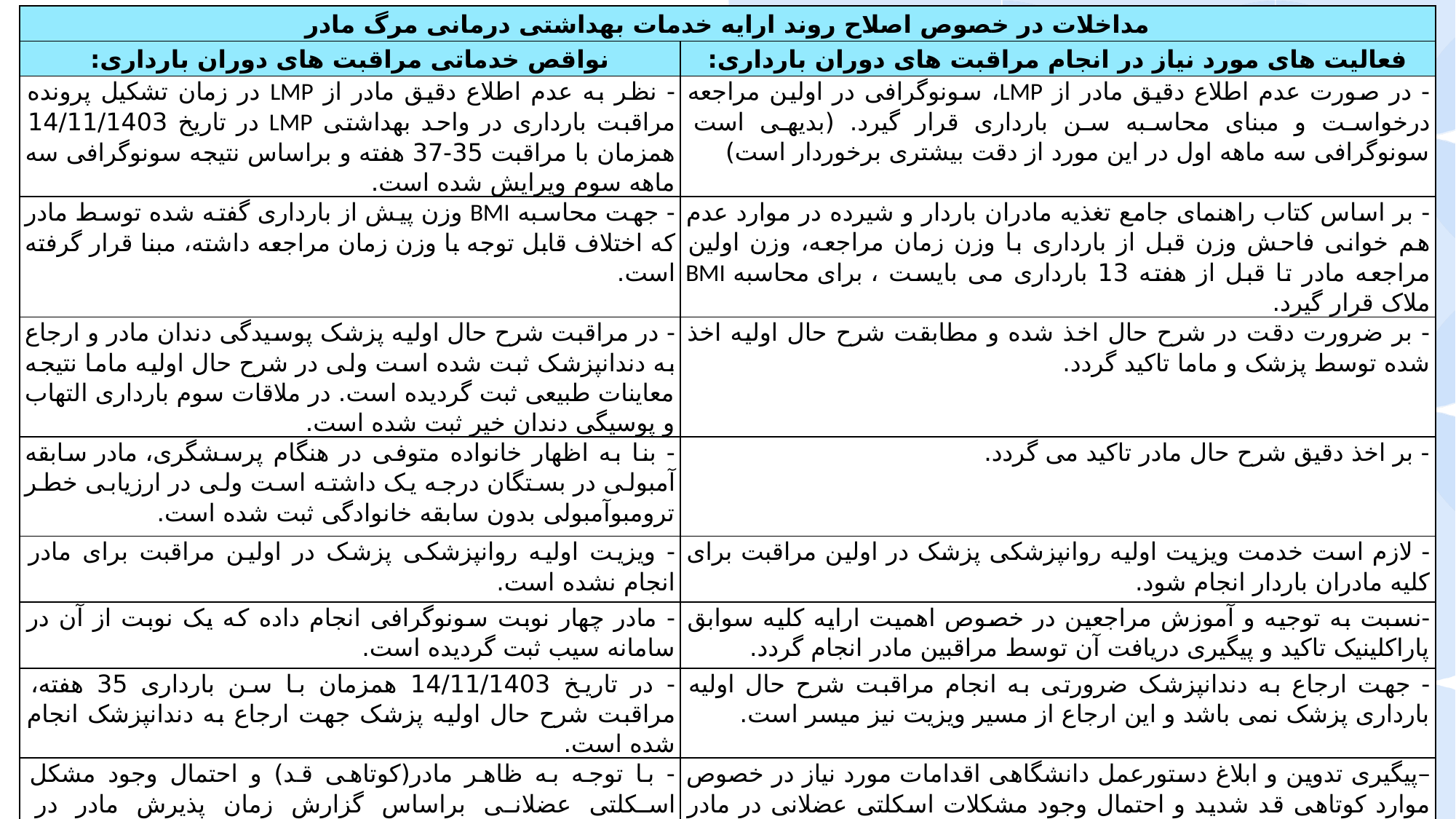

| مداخلات در خصوص اصلاح روند ارایه خدمات بهداشتی درمانی مرگ مادر |  |
| --- | --- |
| نواقص خدماتی مراقبت های دوران بارداری: | فعالیت های مورد نیاز در انجام مراقبت های دوران بارداری: |
| - نظر به عدم اطلاع دقیق مادر از LMP در زمان تشکیل پرونده مراقبت بارداری در واحد بهداشتی LMP در تاریخ 14/11/1403 همزمان با مراقبت 35-37 هفته و براساس نتیجه سونوگرافی سه ماهه سوم ویرایش شده است. | - در صورت عدم اطلاع دقیق مادر از LMP، سونوگرافی در اولین مراجعه درخواست و مبنای محاسبه سن بارداری قرار گیرد. (بدیهی است سونوگرافی سه ماهه اول در این مورد از دقت بیشتری برخوردار است) |
| - جهت محاسبه BMI وزن پیش از بارداری گفته شده توسط مادر که اختلاف قابل توجه با وزن زمان مراجعه داشته، مبنا قرار گرفته است. | - بر اساس کتاب راهنمای جامع تغذیه مادران باردار و شیرده در موارد عدم هم خوانی فاحش وزن قبل از بارداری با وزن زمان مراجعه، وزن اولین مراجعه مادر تا قبل از هفته 13 بارداری می بایست ، برای محاسبه BMI ملاک قرار گیرد. |
| - در مراقبت شرح حال اولیه پزشک پوسیدگی دندان مادر و ارجاع به دندانپزشک ثبت شده است ولی در شرح حال اولیه ماما نتیجه معاینات طبیعی ثبت گردیده است. در ملاقات سوم بارداری التهاب و پوسیگی دندان خیر ثبت شده است. | - بر ضرورت دقت در شرح حال اخذ شده و مطابقت شرح حال اولیه اخذ شده توسط پزشک و ماما تاکید گردد. |
| - بنا به اظهار خانواده متوفی در هنگام پرسشگری، مادر سابقه آمبولی در بستگان درجه یک داشته است ولی در ارزیابی خطر ترومبوآمبولی بدون سابقه خانوادگی ثبت شده است. | - بر اخذ دقیق شرح حال مادر تاکید می گردد. |
| - ویزیت اولیه روانپزشکی پزشک در اولین مراقبت برای مادر انجام نشده است. | - لازم است خدمت ویزیت اولیه روانپزشکی پزشک در اولین مراقبت برای کلیه مادران باردار انجام شود. |
| - مادر چهار نوبت سونوگرافی انجام داده که یک نوبت از آن در سامانه سیب ثبت گردیده است. | -نسبت به توجیه و آموزش مراجعین در خصوص اهمیت ارایه کلیه سوابق پاراکلینیک تاکید و پیگیری دریافت آن توسط مراقبین مادر انجام گردد. |
| - در تاریخ 14/11/1403 همزمان با سن بارداری 35 هفته، مراقبت شرح حال اولیه پزشک جهت ارجاع به دندانپزشک انجام شده است. | - جهت ارجاع به دندانپزشک ضرورتی به انجام مراقبت شرح حال اولیه بارداری پزشک نمی باشد و این ارجاع از مسیر ویزیت نیز میسر است. |
| - با توجه به ظاهر مادر(کوتاهی قد) و احتمال وجود مشکل اسکلتی عضلانی براساس گزارش زمان پذیرش مادر در بیمارستان جهت انجام زایمان و پزشکی قانونی، در معاینات فیزیکی مادر در واحد بهداشتی و مطب زنان بخش خصوصی به این مورد اشاره نشده و اقدامات لازم انجام نگردیده است. | –پیگیری تدوین و ابلاغ دستورعمل دانشگاهی اقدامات مورد نیاز در خصوص موارد کوتاهی قد شدید و احتمال وجود مشکلات اسکلتی عضلانی در مادر باردار توسط گروه زنان و زایمان از سوی معاونت بهداشت صورت گیرد. |